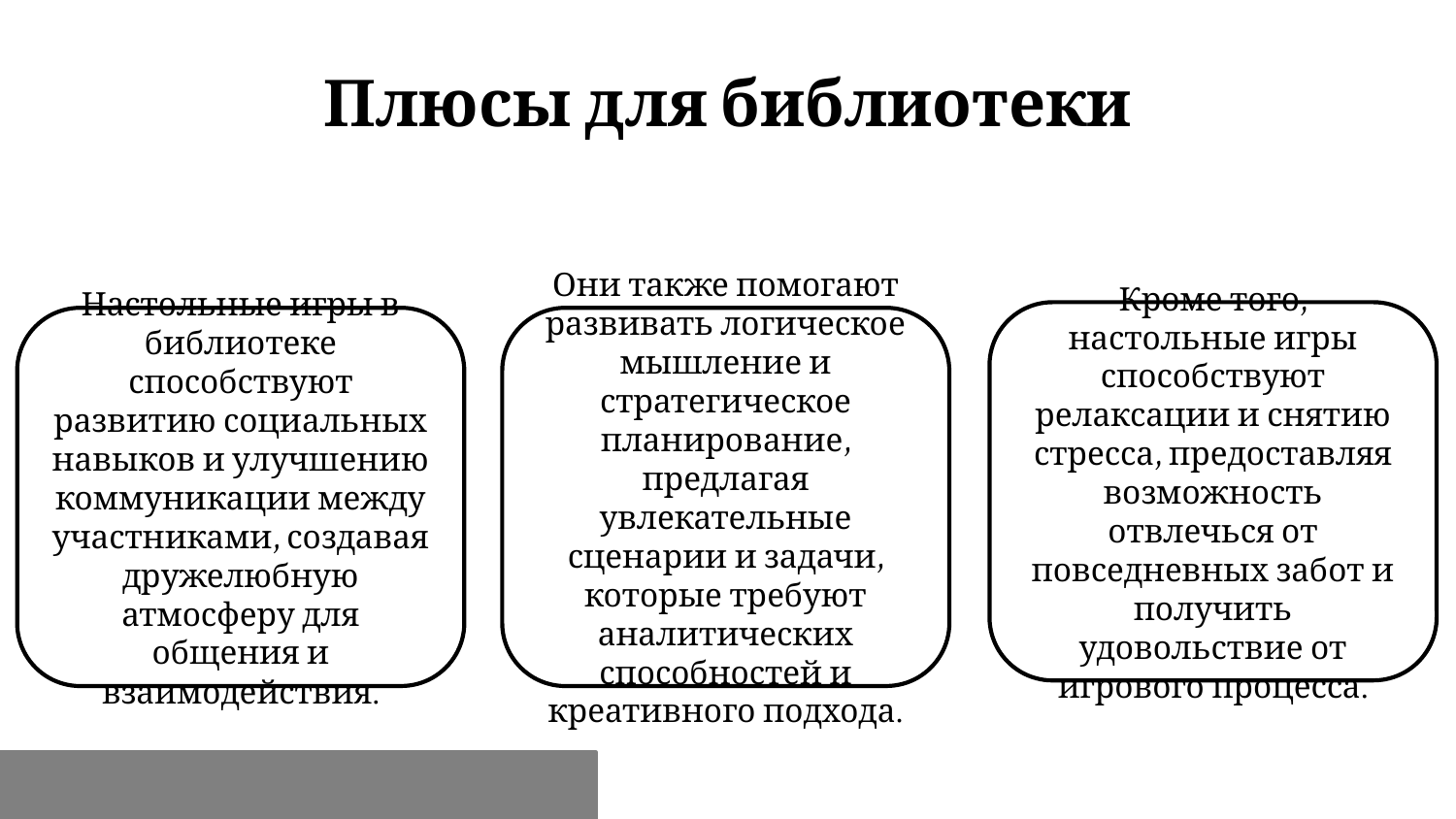

# Плюсы для библиотеки
Кроме того, настольные игры способствуют релаксации и снятию стресса, предоставляя возможность отвлечься от повседневных забот и получить удовольствие от игрового процесса.
Настольные игры в библиотеке способствуют развитию социальных навыков и улучшению коммуникации между участниками, создавая дружелюбную атмосферу для общения и взаимодействия.
Они также помогают развивать логическое мышление и стратегическое планирование, предлагая увлекательные сценарии и задачи, которые требуют аналитических способностей и креативного подхода.